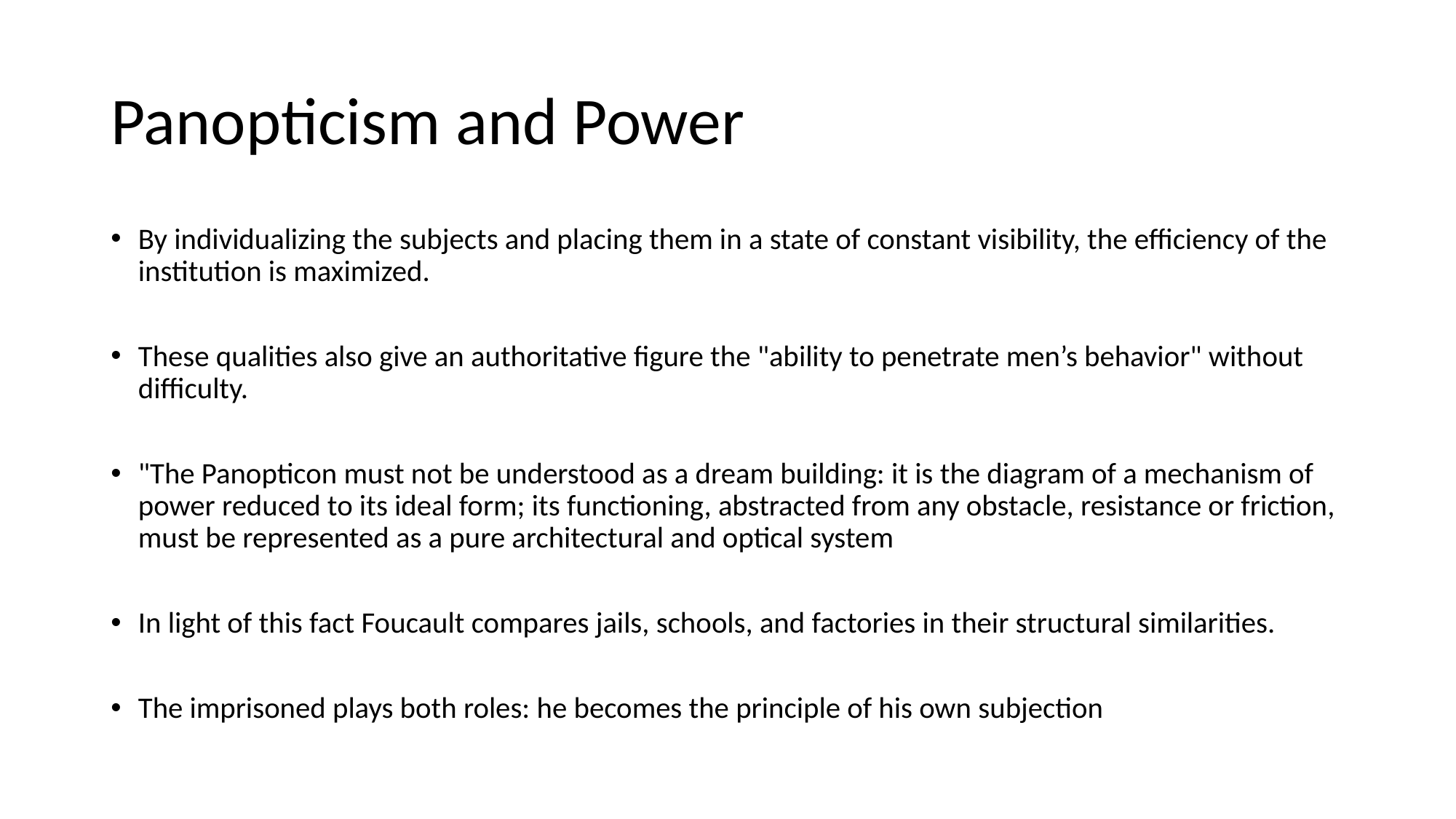

# Panopticism and Power
By individualizing the subjects and placing them in a state of constant visibility, the efficiency of the institution is maximized.

These qualities also give an authoritative figure the "ability to penetrate men’s behavior" without difficulty.

"The Panopticon must not be understood as a dream building: it is the diagram of a mechanism of power reduced to its ideal form; its functioning, abstracted from any obstacle, resistance or friction, must be represented as a pure architectural and optical system

In light of this fact Foucault compares jails, schools, and factories in their structural similarities.

The imprisoned plays both roles: he becomes the principle of his own subjection